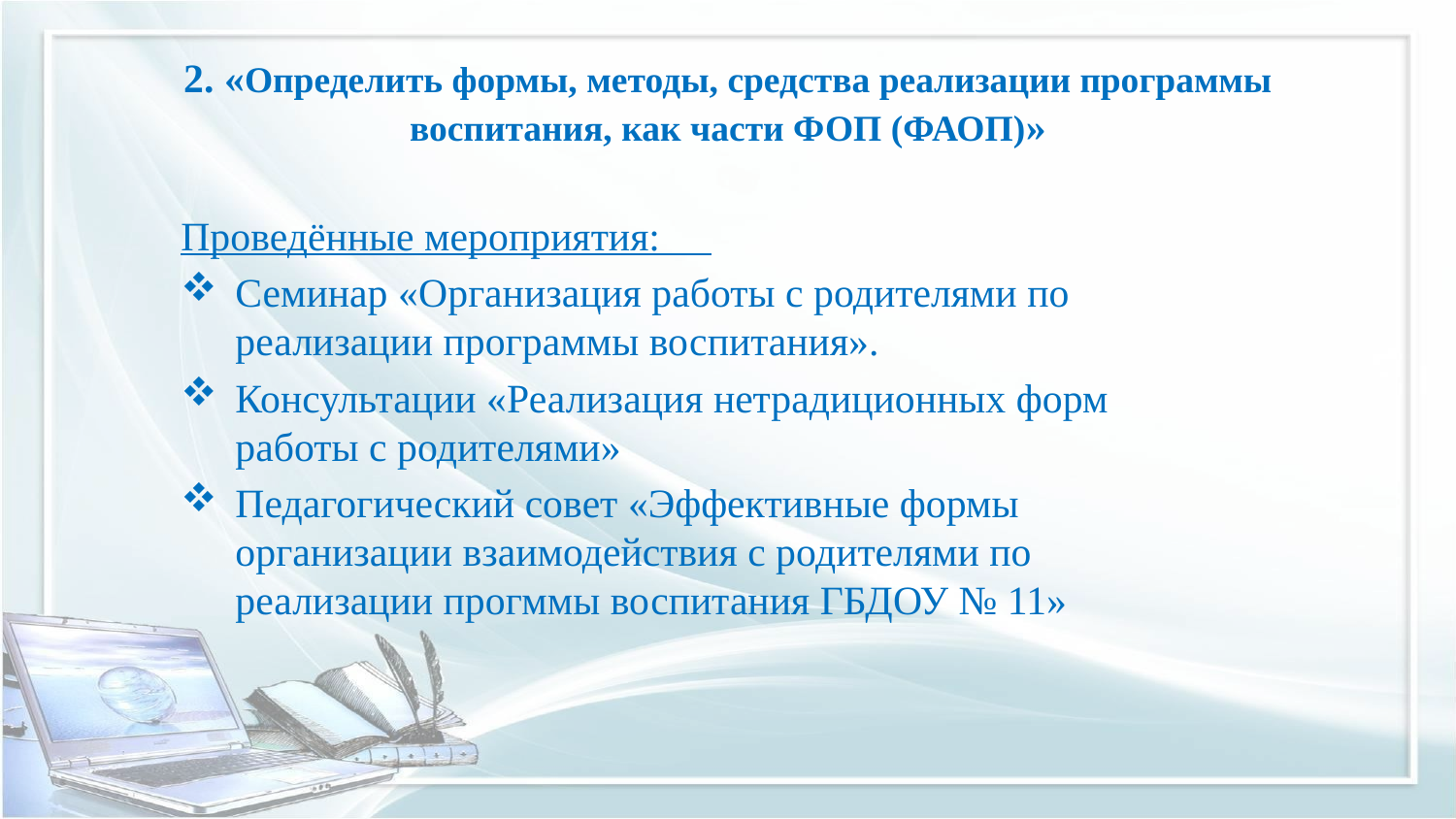

# 2. «Определить формы, методы, средства реализации программы воспитания, как части ФОП (ФАОП)»
Проведённые мероприятия:
Семинар «Организация работы с родителями по реализации программы воспитания».
Консультации «Реализация нетрадиционных форм работы с родителями»
Педагогический совет «Эффективные формы организации взаимодействия с родителями по реализации прогммы воспитания ГБДОУ № 11»